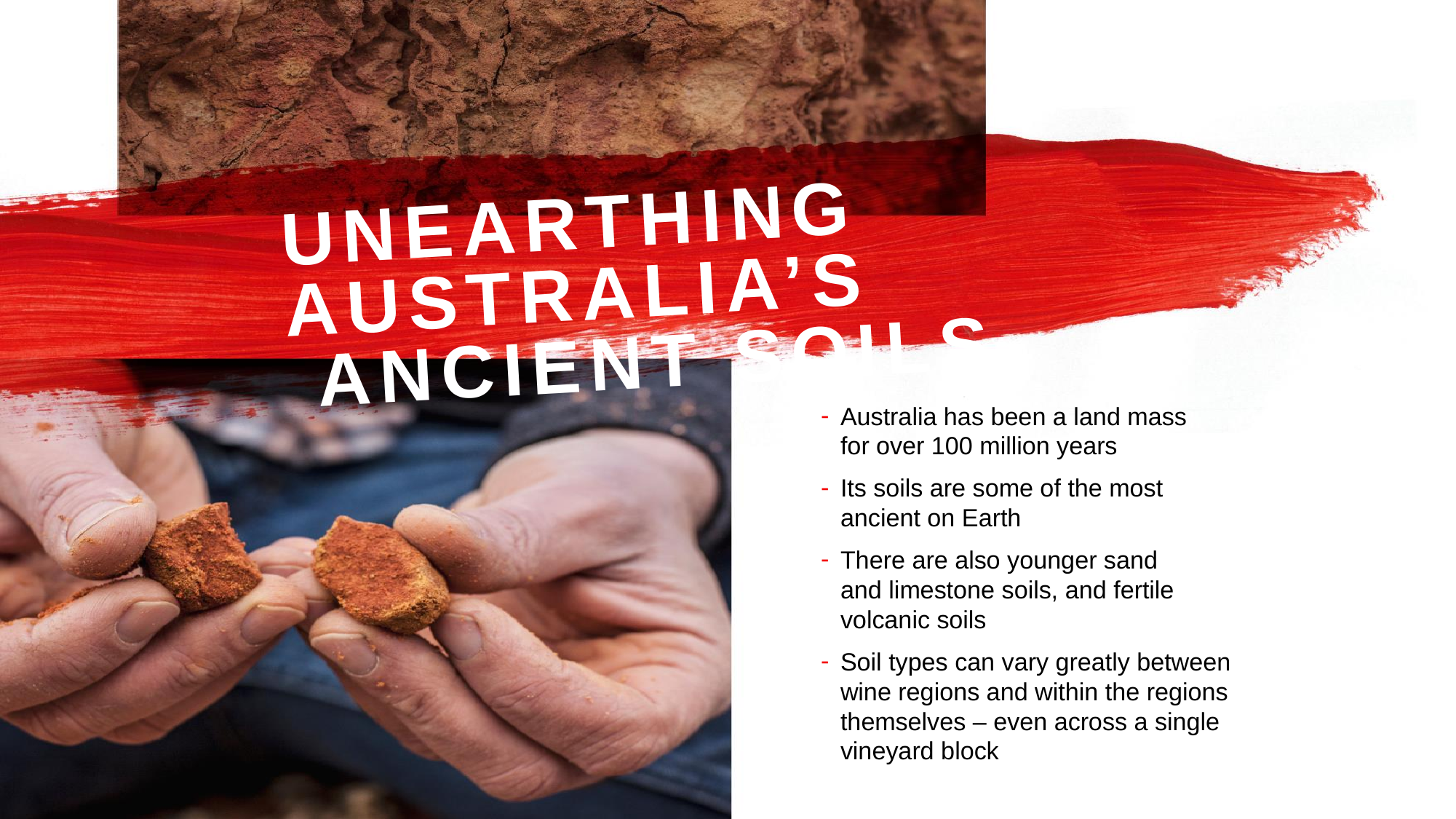

UNEARTHING AUSTRALIA’S
 ANCIENT SOILS
Australia has been a land mass for over 100 million years
Its soils are some of the most ancient on Earth
There are also younger sand and limestone soils, and fertile volcanic soils
Soil types can vary greatly between wine regions and within the regions themselves – even across a single vineyard block